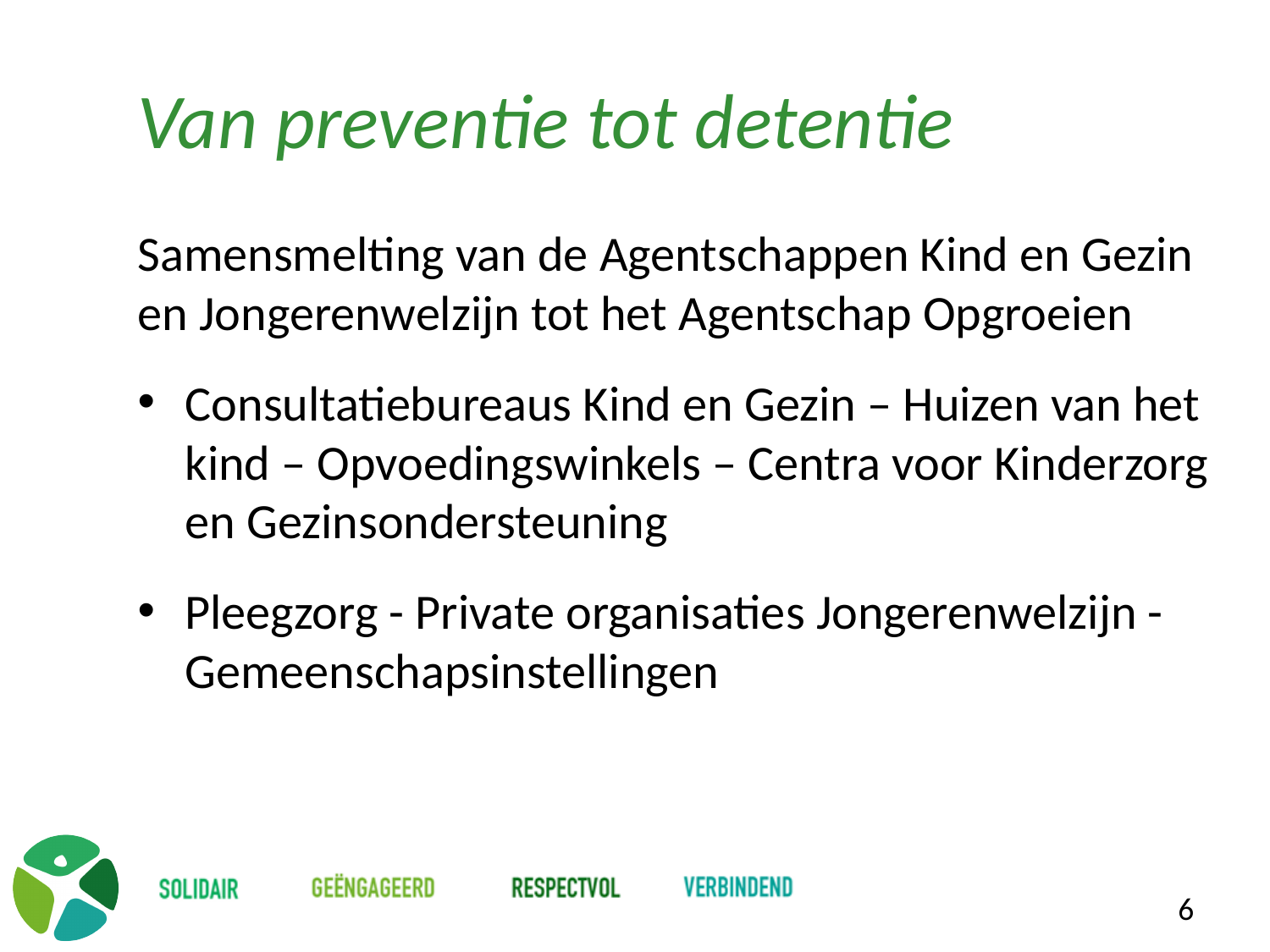

# Van preventie tot detentie
Samensmelting van de Agentschappen Kind en Gezin en Jongerenwelzijn tot het Agentschap Opgroeien
Consultatiebureaus Kind en Gezin – Huizen van het kind – Opvoedingswinkels – Centra voor Kinderzorg en Gezinsondersteuning
Pleegzorg - Private organisaties Jongerenwelzijn - Gemeenschapsinstellingen

6